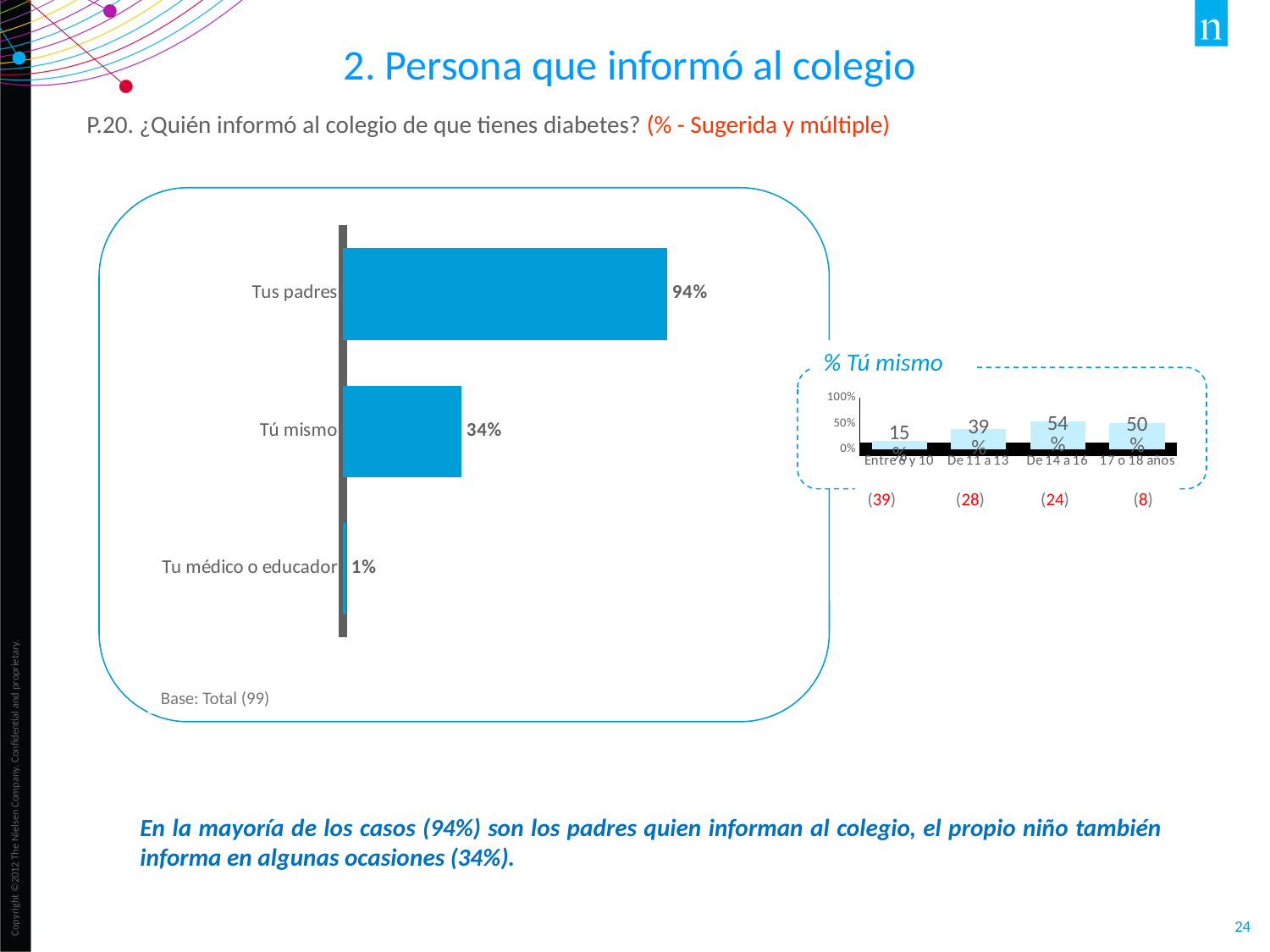

2. Persona que informó al colegio
P.20. ¿Quién informó al colegio de que tienes diabetes? (% - Sugerida y múltiple)

### Chart

| Category |  |
|---|---|
| Tus padres | 0.939 |
| Tú mismo | 0.343 |
| Tu médico o educador | 0.01 |
% Tú mismo

### Chart

| Category |  |
|---|---|
| Entre 6 y 10 | 0.154 |
| De 11 a 13 | 0.393 |
| De 14 a 16 | 0.542 |
| 17 o 18 años | 0.5 |
(39)               (28)              (24)                (8)
Base: Total (99)
En la mayoría de los casos (94%) son los padres quien informan al colegio, el propio niño también informa en algunas ocasiones (34%).